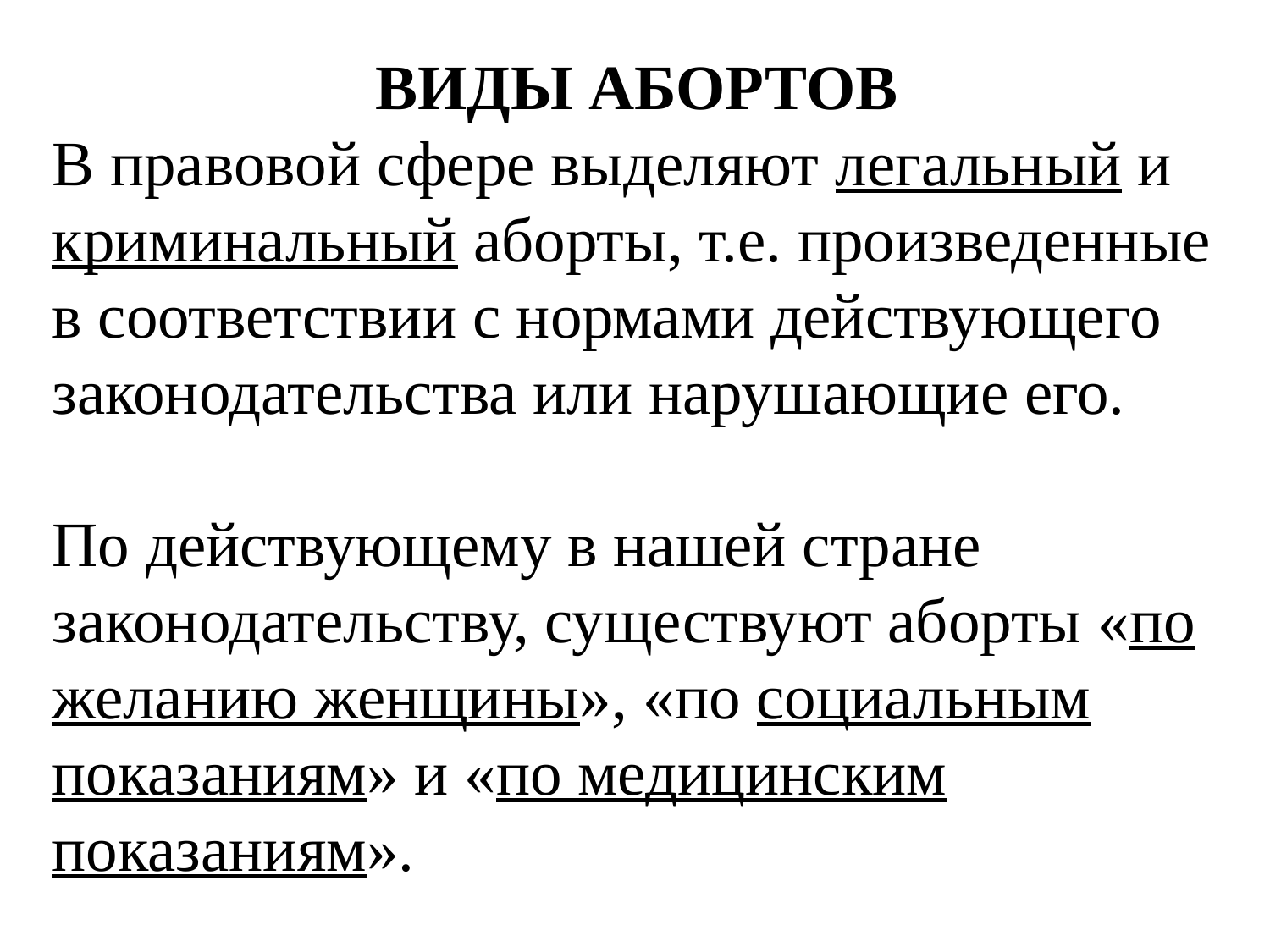

ВИДЫ АБОРТОВ
В правовой сфере выделяют легальный и криминальный аборты, т.е. произведенные в соответствии с нормами действующего законодательства или нарушающие его.
По действующему в нашей стране законодательству, существуют аборты «по желанию женщины», «по социальным показаниям» и «по медицинским показаниям».